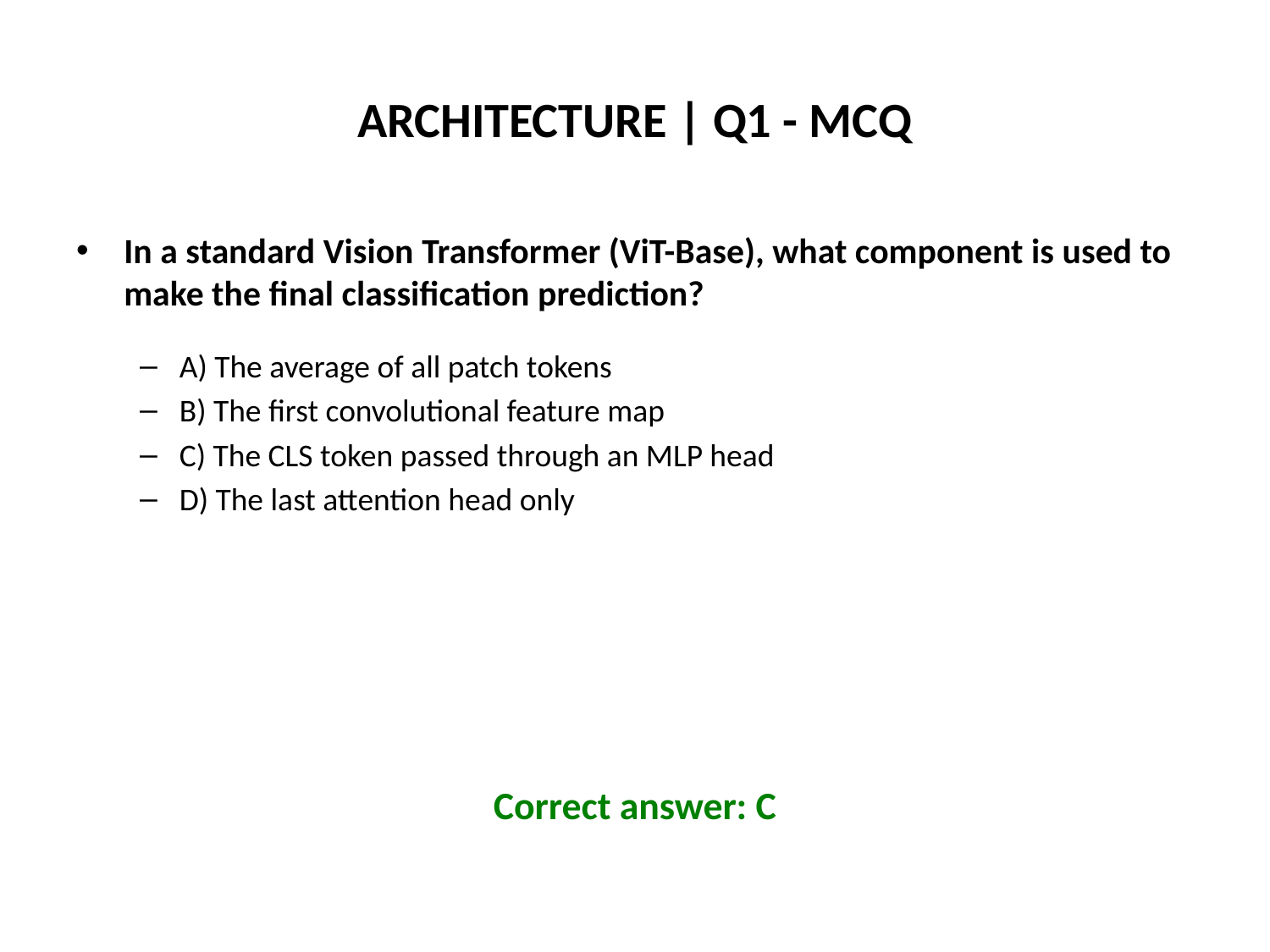

# ARCHITECTURE | Q1 - MCQ
In a standard Vision Transformer (ViT-Base), what component is used to make the final classification prediction?
A) The average of all patch tokens
B) The first convolutional feature map
C) The CLS token passed through an MLP head
D) The last attention head only

Correct answer: C